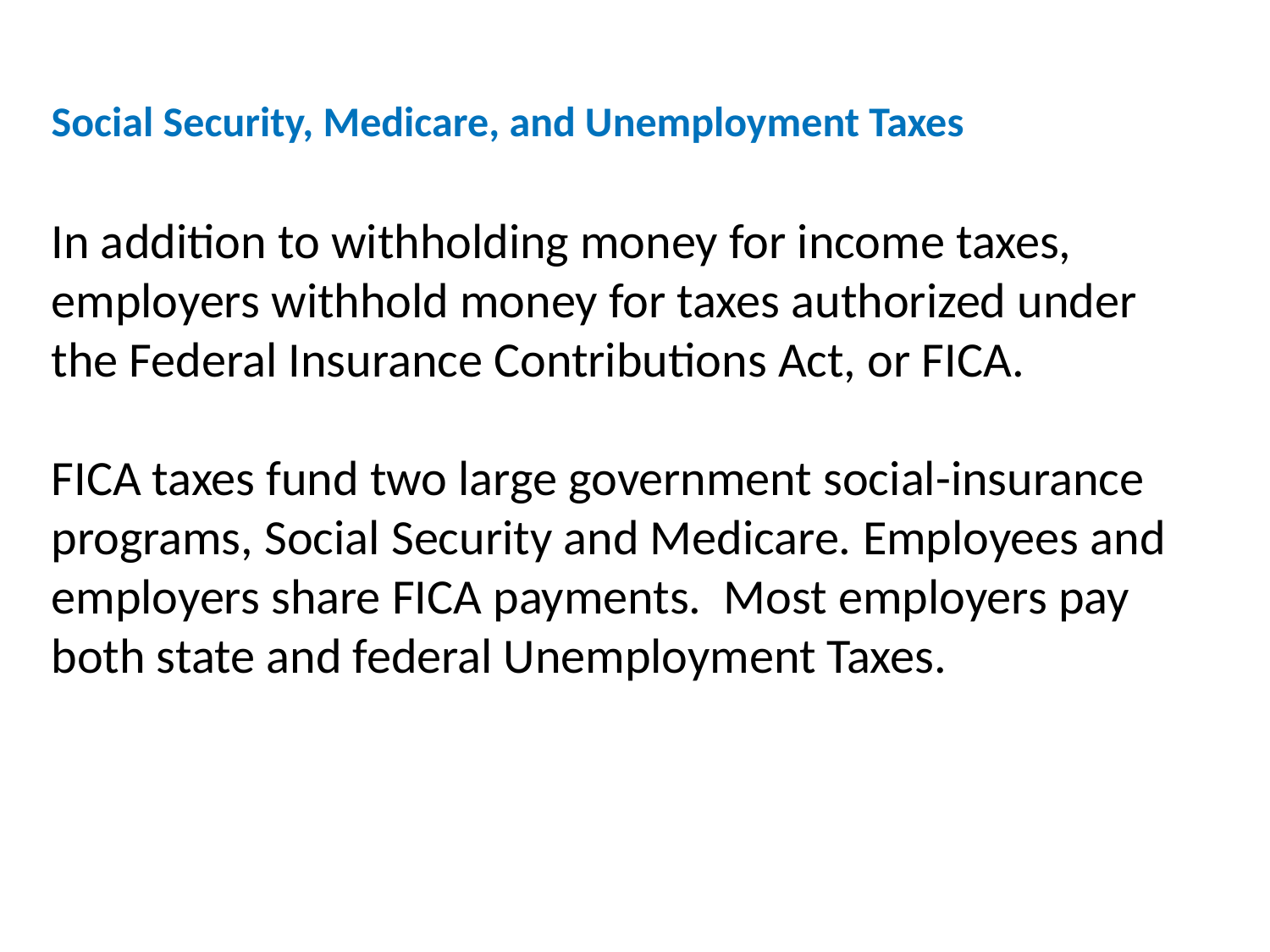

Social Security, Medicare, and Unemployment Taxes
In addition to withholding money for income taxes, employers withhold money for taxes authorized under the Federal Insurance Contributions Act, or FICA.

FICA taxes fund two large government social-insurance programs, Social Security and Medicare. Employees and employers share FICA payments.  Most employers pay both state and federal Unemployment Taxes.